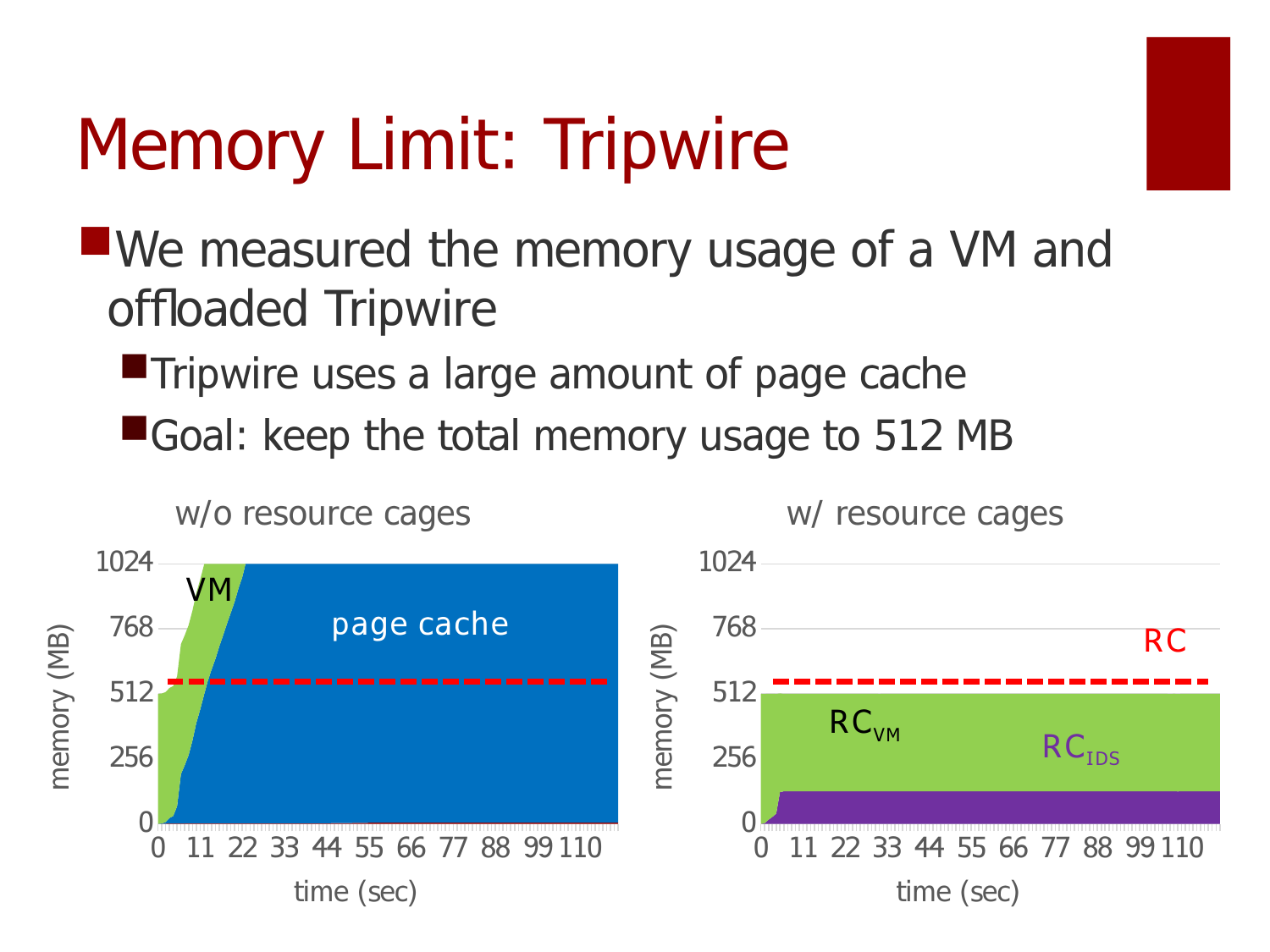

# Memory Limit: Tripwire
We measured the memory usage of a VM and offloaded Tripwire
Tripwire uses a large amount of page cache
Goal: keep the total memory usage to 512 MB

### Chart: w/o resource cages

| Category | Tripwire | page cache | VM |
|---|---|---|---|
| 0.0 | 0.0 | 0.0 | 512.0 |
| 1.0 | 0.0703125 | 1.5 | 512.0 |
| 2.0 | 0.90234375 | 6.09375 | 512.0 |
| 3.0 | 1.50390625 | 21.62109375 | 512.0 |
| 4.0 | 1.5078125 | 29.34375 | 512.0 |
| 5.0 | 1.75 | 67.4921875 | 512.0 |
| 6.0 | 1.7578125 | 194.078125 | 512.0 |
| 7.0 | 1.8828125 | 228.8046875 | 512.0 |
| 8.0 | 1.8828125 | 268.359375 | 512.0 |
| 9.0 | 1.88671875 | 325.7343749999993 | 512.0 |
| 10.0 | 2.03515625 | 394.6679688 | 512.0 |
| 11.0 | 2.0390625 | 446.4492188 | 512.0 |
| 12.0 | 2.04296875 | 504.6132813 | 512.0 |
| 13.0 | 2.046875 | 560.3828125 | 512.0 |
| 14.0 | 2.14453125 | 605.7890625 | 512.0 |
| 15.0 | 2.2109375 | 647.4531249999991 | 512.0 |
| 16.0 | 2.25390625 | 696.6679687999986 | 512.0 |
| 17.0 | 2.3125 | 740.1640625 | 512.0 |
| 18.0 | 2.31640625 | 785.578125 | 512.0 |
| 19.0 | 2.3125 | 828.6953125 | 512.0 |
| 20.0 | 2.31640625 | 872.4296875 | 512.0 |
| 21.0 | 2.32421875 | 924.3281249999991 | 512.0 |
| 22.0 | 2.33203125 | 969.2421875 | 512.0 |
| 23.0 | 2.33984375 | 1031.421875 | 512.0 |
| 24.0 | 2.34375 | 1100.378906 | 512.0 |
| 25.0 | 2.359374999999999 | 1154.375 | 512.0 |
| 26.0 | 2.3984375 | 1202.882813 | 512.0 |
| 27.0 | 2.40234375 | 1256.042969 | 512.0 |
| 28.0 | 2.50390625 | 1302.542969 | 512.0 |
| 29.0 | 2.5078125 | 1348.632813 | 512.0 |
| 30.0 | 2.50390625 | 1416.0625 | 512.0 |
| 31.0 | 2.5078125 | 1467.453125 | 512.0 |
| 32.0 | 2.5078125 | 1506.839844 | 512.0 |
| 33.0 | 2.54296875 | 1551.925781 | 512.0 |
| 34.0 | 2.54296875 | 1591.800781 | 512.0 |
| 35.0 | 2.54296875 | 1659.511719 | 512.0 |
| 36.0 | 2.54296875 | 1724.390625 | 512.0 |
| 37.0 | 2.546875 | 1783.625 | 512.0 |
| 38.0 | 2.58203125 | 1835.929688 | 512.0 |
| 39.0 | 2.68359375 | 1895.054688 | 512.0 |
| 40.0 | 2.68359375 | 1941.664063 | 512.0 |
| 41.0 | 2.68359375 | 2011.082031 | 512.0 |
| 42.0 | 2.6875 | 2060.351563 | 512.0 |
| 43.0 | 2.69921875 | 2105.058594 | 512.0 |
| 44.0 | 2.70703125 | 2144.359375 | 512.0 |
| 45.0 | 2.71484375 | 2190.902344 | 512.0 |
| 46.0 | 2.9453125 | 2203.851563 | 512.0 |
| 47.0 | 2.94921875 | 2228.050781 | 512.0 |
| 48.0 | 2.9453125 | 2247.789063 | 512.0 |
| 49.0 | 3.21484375 | 2263.191406 | 512.0 |
| 50.0 | 3.21484375 | 2267.867188 | 512.0 |
| 51.0 | 3.6640625 | 2272.417969 | 512.0 |
| 52.0 | 3.9453125 | 2308.769531 | 512.0 |
| 53.0 | 4.0 | 2313.121094 | 512.0 |
| 54.0 | 4.109375 | 2315.699219 | 512.0 |
| 55.0 | 4.4140625 | 2319.277344 | 512.0 |
| 56.0 | 4.585937499999996 | 2323.386719 | 512.0 |
| 57.0 | 4.58984375 | 2328.621094 | 512.0 |
| 58.0 | 4.585937499999996 | 2332.363281 | 512.0 |
| 59.0 | 4.58984375 | 2337.613281 | 512.0 |
| 60.0 | 4.585937499999996 | 2341.660156 | 512.0 |
| 61.0 | 4.632812499999995 | 2346.769531 | 512.0 |
| 62.0 | 4.632812499999995 | 2350.085938 | 512.0 |
| 63.0 | 4.71484375 | 2353.464844 | 512.0 |
| 64.0 | 4.71875 | 2366.117188 | 512.0 |
| 65.0 | 4.71875 | 2389.089844 | 512.0 |
| 66.0 | 4.96875 | 2406.996094 | 512.0 |
| 67.0 | 4.96875 | 2414.164063 | 512.0 |
| 68.0 | 4.96484375 | 2438.320313 | 512.0 |
| 69.0 | 4.96875 | 2456.792969 | 512.0 |
| 70.0 | 4.96875 | 2475.714844 | 512.0 |
| 71.0 | 4.96875 | 2516.515625 | 512.0 |
| 72.0 | 4.96875 | 2551.140625 | 512.0 |
| 73.0 | 4.96875 | 2560.742188 | 512.0 |
| 74.0 | 4.96875 | 2574.089844 | 512.0 |
| 75.0 | 4.96484375 | 2581.78125 | 512.0 |
| 76.0 | 4.96875 | 2588.792969 | 512.0 |
| 77.0 | 4.96875 | 2602.089844 | 512.0 |
| 78.0 | 4.96875 | 2620.015625 | 512.0 |
| 79.0 | 4.97265625 | 2630.578125 | 512.0 |
| 80.0 | 4.98046875 | 2641.832031 | 512.0 |
| 81.0 | 4.9765625 | 2650.441406 | 512.0 |
| 82.0 | 4.98046875 | 2662.648438 | 512.0 |
| 83.0 | 4.9765625 | 2672.328125 | 512.0 |
| 84.0 | 4.98046875 | 2679.105469 | 512.0 |
| 85.0 | 4.9765625 | 2686.03125 | 512.0 |
| 86.0 | 4.9765625 | 2694.5625 | 512.0 |
| 87.0 | 4.98046875 | 2704.492188 | 512.0 |
| 88.0 | 4.98046875 | 2716.390625 | 512.0 |
| 89.0 | 4.9765625 | 2727.746094 | 512.0 |
| 90.0 | 4.98046875 | 2736.484375 | 512.0 |
| 91.0 | 4.9765625 | 2752.097656 | 512.0 |
| 92.0 | 4.9765625 | 2760.167969 | 512.0 |
| 93.0 | 4.98046875 | 2775.40625 | 512.0 |
| 94.0 | 4.9765625 | 2783.4375 | 512.0 |
| 95.0 | 4.98046875 | 2795.878906 | 512.0 |
| 96.0 | 4.98046875 | 2804.242188 | 512.0 |
| 97.0 | 4.9765625 | 2812.257813 | 512.0 |
| 98.0 | 4.984375 | 2820.992188 | 512.0 |
| 99.0 | 4.984375 | 2828.753906 | 512.0 |
| 100.0 | 4.98046875 | 2839.511719 | 512.0 |
| 101.0 | 4.98046875 | 2852.085938 | 512.0 |
| 102.0 | 4.984375 | 2861.722656 | 512.0 |
| 103.0 | 4.984375 | 2870.085938 | 512.0 |
| 104.0 | 4.984375 | 2880.46875 | 512.0 |
| 105.0 | 4.984375 | 2892.851563 | 512.0 |
| 106.0 | 4.98046875 | 2905.5625 | 512.0 |
| 107.0 | 4.984375 | 2921.949219 | 512.0 |
| 108.0 | 4.984375 | 2939.335938 | 512.0 |
| 109.0 | 4.98046875 | 2956.070313 | 512.0 |
| 110.0 | 4.984375 | 2980.671875 | 512.0 |
| 111.0 | 4.98046875 | 3002.816406 | 512.0 |
| 112.0 | 4.984375 | 3026.027344 | 512.0 |
| 113.0 | 4.984375 | 3047.015625 | 512.0 |
| 114.0 | 4.98046875 | 3060.816406 | 512.0 |
| 115.0 | 4.984375 | 3071.199219 | 512.0 |
| 116.0 | 4.984375 | 3080.679688 | 512.0 |
| 117.0 | 4.984375 | 3088.9375 | 512.0 |
| 118.0 | 4.984375 | 3097.949219 | 512.0 |
| 119.0 | 4.98046875 | 3106.597656 | 512.0 |
| 120.0 | 4.984375 | 3118.335938 | 512.0 |

### Chart: w/ resource cages

| Category | RCids | RCvm |
|---|---|---|
| 0.0 | 0.0 | 512.0 |
| 1.0 | 2.9140625 | 508.7578125 |
| 2.0 | 16.32421875 | 495.7734374999993 |
| 3.0 | 27.04296875 | 485.4765624999993 |
| 4.0 | 40.3203125 | 471.4062499999993 |
| 5.0 | 125.1054688 | 388.5898438 |
| 6.0 | 127.9414063 | 384.0078125 |
| 7.0 | 127.9414063 | 384.0664063 |
| 8.0 | 127.8398438 | 384.0429688 |
| 9.0 | 127.8828125 | 384.0 |
| 10.0 | 127.9960938 | 384.0664063 |
| 11.0 | 127.8984375 | 384.015625 |
| 12.0 | 127.890625 | 384.0625 |
| 13.0 | 127.9570313 | 384.046875 |
| 14.0 | 127.90625 | 384.0546875 |
| 15.0 | 127.859375 | 384.0546875 |
| 16.0 | 127.8242188 | 384.0 |
| 17.0 | 127.8476563 | 384.0546875 |
| 18.0 | 127.8203125 | 384.0546875 |
| 19.0 | 127.9257813 | 384.0546875 |
| 20.0 | 127.875 | 384.0039063 |
| 21.0 | 127.84375 | 384.0195313 |
| 22.0 | 127.90625 | 384.0507813 |
| 23.0 | 127.9453125 | 384.0507813 |
| 24.0 | 127.8320313 | 384.0507813 |
| 25.0 | 127.953125 | 384.0117187999993 |
| 26.0 | 127.84375 | 384.0195313 |
| 27.0 | 127.9726563 | 384.0507813 |
| 28.0 | 127.9726563 | 384.0507813 |
| 29.0 | 127.953125 | 384.0546875 |
| 30.0 | 127.96875 | 384.0546875 |
| 31.0 | 127.7382813 | 384.0429688 |
| 32.0 | 127.9648438 | 384.0390625 |
| 33.0 | 127.8671875 | 384.0390625 |
| 34.0 | 127.875 | 384.0312499999993 |
| 35.0 | 127.9726563 | 384.0390625 |
| 36.0 | 127.8828125 | 384.0390625 |
| 37.0 | 128.0 | 384.0429688 |
| 38.0 | 127.984375 | 384.0429688 |
| 39.0 | 127.9296875 | 384.0351562999993 |
| 40.0 | 127.8828125 | 384.0390625 |
| 41.0 | 127.8710938 | 384.0390625 |
| 42.0 | 127.9375 | 384.0351562999993 |
| 43.0 | 127.9335938 | 384.0625 |
| 44.0 | 127.921875 | 384.0625 |
| 45.0 | 127.9726563 | 384.0078125 |
| 46.0 | 127.9960938 | 384.0273438 |
| 47.0 | 127.890625 | 384.0390625 |
| 48.0 | 127.8476563 | 384.0390625 |
| 49.0 | 127.9414063 | 384.0351562999993 |
| 50.0 | 127.9453125 | 384.0312499999993 |
| 51.0 | 127.9414063 | 384.0390625 |
| 52.0 | 127.9414063 | 384.0390625 |
| 53.0 | 127.9765625 | 384.0390625 |
| 54.0 | 127.8828125 | 384.0351562999993 |
| 55.0 | 127.890625 | 384.0312499999993 |
| 56.0 | 127.890625 | 384.0351562999993 |
| 57.0 | 127.9140625 | 384.0546875 |
| 58.0 | 127.9375 | 384.0273438 |
| 59.0 | 127.9882813 | 384.0429688 |
| 60.0 | 127.8710938 | 384.0273438 |
| 61.0 | 127.9726563 | 384.0273438 |
| 62.0 | 127.890625 | 384.0312499999993 |
| 63.0 | 127.9882813 | 384.0312499999993 |
| 64.0 | 127.9609375 | 384.0273438 |
| 65.0 | 127.8984375 | 384.0312499999993 |
| 66.0 | 127.90625 | 384.0234374999993 |
| 67.0 | 127.9335938 | 384.0390625 |
| 68.0 | 127.96875 | 384.0117187999993 |
| 69.0 | 127.9882813 | 384.0 |
| 70.0 | 127.9804688 | 384.0664063 |
| 71.0 | 127.9453125 | 384.0390625 |
| 72.0 | 127.8789063 | 384.0273438 |
| 73.0 | 127.9101563 | 384.0429688 |
| 74.0 | 127.8828125 | 384.015625 |
| 75.0 | 127.8632813 | 384.015625 |
| 76.0 | 128.0 | 384.015625 |
| 77.0 | 127.8671875 | 384.0195313 |
| 78.0 | 127.9609375 | 384.0117187999993 |
| 79.0 | 127.8789063 | 384.0351562999993 |
| 80.0 | 128.0 | 384.0234374999993 |
| 81.0 | 127.9648438 | 384.0117187999993 |
| 82.0 | 127.890625 | 384.015625 |
| 83.0 | 127.9804688 | 384.0078125 |
| 84.0 | 127.9648438 | 384.0039063 |
| 85.0 | 127.9179688 | 384.0117187999993 |
| 86.0 | 127.8867188 | 384.1328125 |
| 87.0 | 127.9375 | 384.0078125 |
| 88.0 | 127.921875 | 384.0195313 |
| 89.0 | 127.9726563 | 384.015625 |
| 90.0 | 127.9414063 | 384.0859374999993 |
| 91.0 | 127.9726563 | 384.015625 |
| 92.0 | 127.9492188 | 384.0039063 |
| 93.0 | 127.8671875 | 384.0 |
| 94.0 | 128.0 | 384.0039063 |
| 95.0 | 127.921875 | 384.0 |
| 96.0 | 127.890625 | 384.0 |
| 97.0 | 127.8632813 | 384.0078125 |
| 98.0 | 128.0 | 384.0273438 |
| 99.0 | 127.9296875 | 384.0507813 |
| 100.0 | 127.953125 | 384.1171875 |
| 101.0 | 127.96875 | 384.0429688 |
| 102.0 | 127.8867188 | 384.0937499999993 |
| 103.0 | 127.890625 | 384.0351562999993 |
| 104.0 | 127.9453125 | 384.1054688 |
| 105.0 | 127.8476563 | 384.1132813 |
| 106.0 | 127.953125 | 384.0078125 |
| 107.0 | 127.765625 | 384.0 |
| 108.0 | 127.8007813 | 384.1289063 |
| 109.0 | 127.5898438 | 384.0273438 |
| 110.0 | 127.8789063 | 384.1054688 |
| 111.0 | 127.9765625 | 384.0078125 |
| 112.0 | 127.953125 | 384.1171875 |
| 113.0 | 127.9570313 | 384.109375 |
| 114.0 | 127.9960938 | 384.1015625 |
| 115.0 | 127.8085938 | 384.2304688 |
| 116.0 | 127.8632813 | 384.0937499999993 |
| 117.0 | 127.90625 | 384.1054688 |
| 118.0 | 128.0 | 384.0117187999993 |
| 119.0 | 127.9140625 | 384.2226563 |
| 120.0 | 127.8867188 | 384.0 |
VM
page cache
RC
RCVM
RCIDS